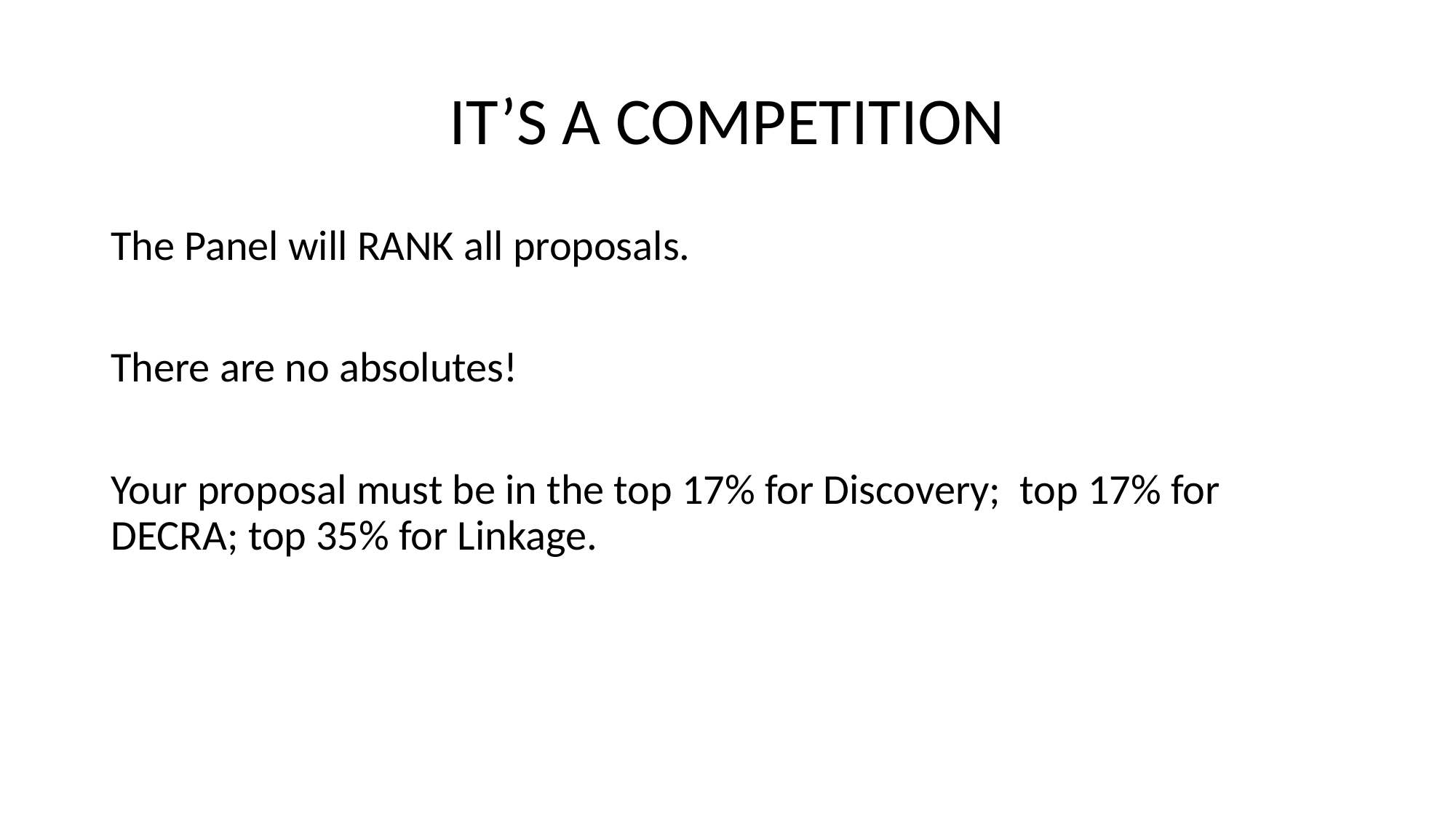

# IT’S A COMPETITION
The Panel will RANK all proposals.

There are no absolutes!

Your proposal must be in the top 17% for Discovery;  top 17% for DECRA; top 35% for Linkage.